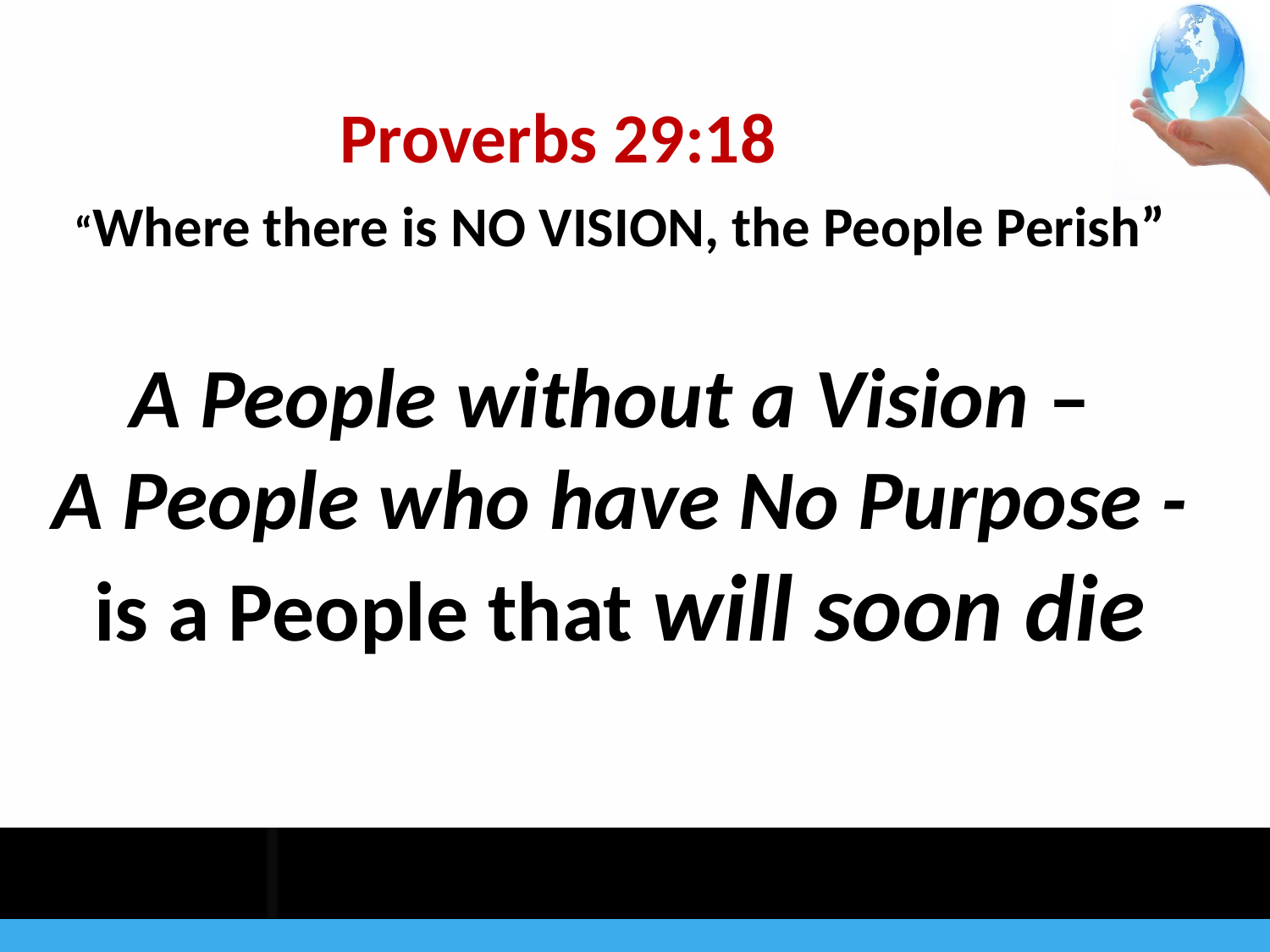

Proverbs 29:18
“Where there is NO VISION, the People Perish”

A People without a Vision –
A People who have No Purpose -
is a People that will soon die